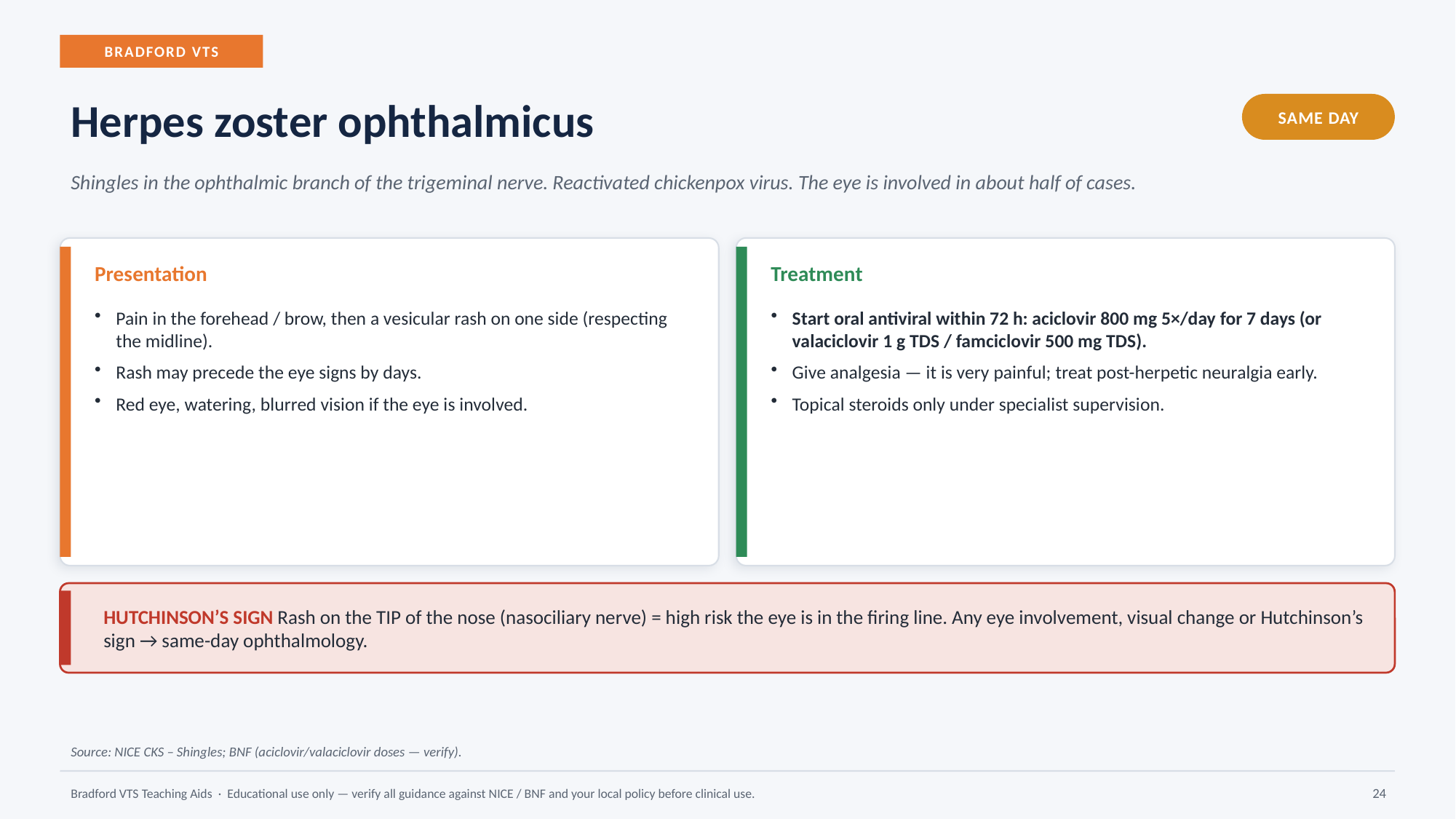

BRADFORD VTS
Herpes zoster ophthalmicus

SAME DAY
Shingles in the ophthalmic branch of the trigeminal nerve. Reactivated chickenpox virus. The eye is involved in about half of cases.

Presentation
Treatment
Pain in the forehead / brow, then a vesicular rash on one side (respecting the midline).
Rash may precede the eye signs by days.
Red eye, watering, blurred vision if the eye is involved.
Start oral antiviral within 72 h: aciclovir 800 mg 5×/day for 7 days (or valaciclovir 1 g TDS / famciclovir 500 mg TDS).
Give analgesia — it is very painful; treat post-herpetic neuralgia early.
Topical steroids only under specialist supervision.

HUTCHINSON’S SIGN Rash on the TIP of the nose (nasociliary nerve) = high risk the eye is in the firing line. Any eye involvement, visual change or Hutchinson’s sign → same-day ophthalmology.

Source: NICE CKS – Shingles; BNF (aciclovir/valaciclovir doses — verify).

Bradford VTS Teaching Aids  ·  Educational use only — verify all guidance against NICE / BNF and your local policy before clinical use.
24